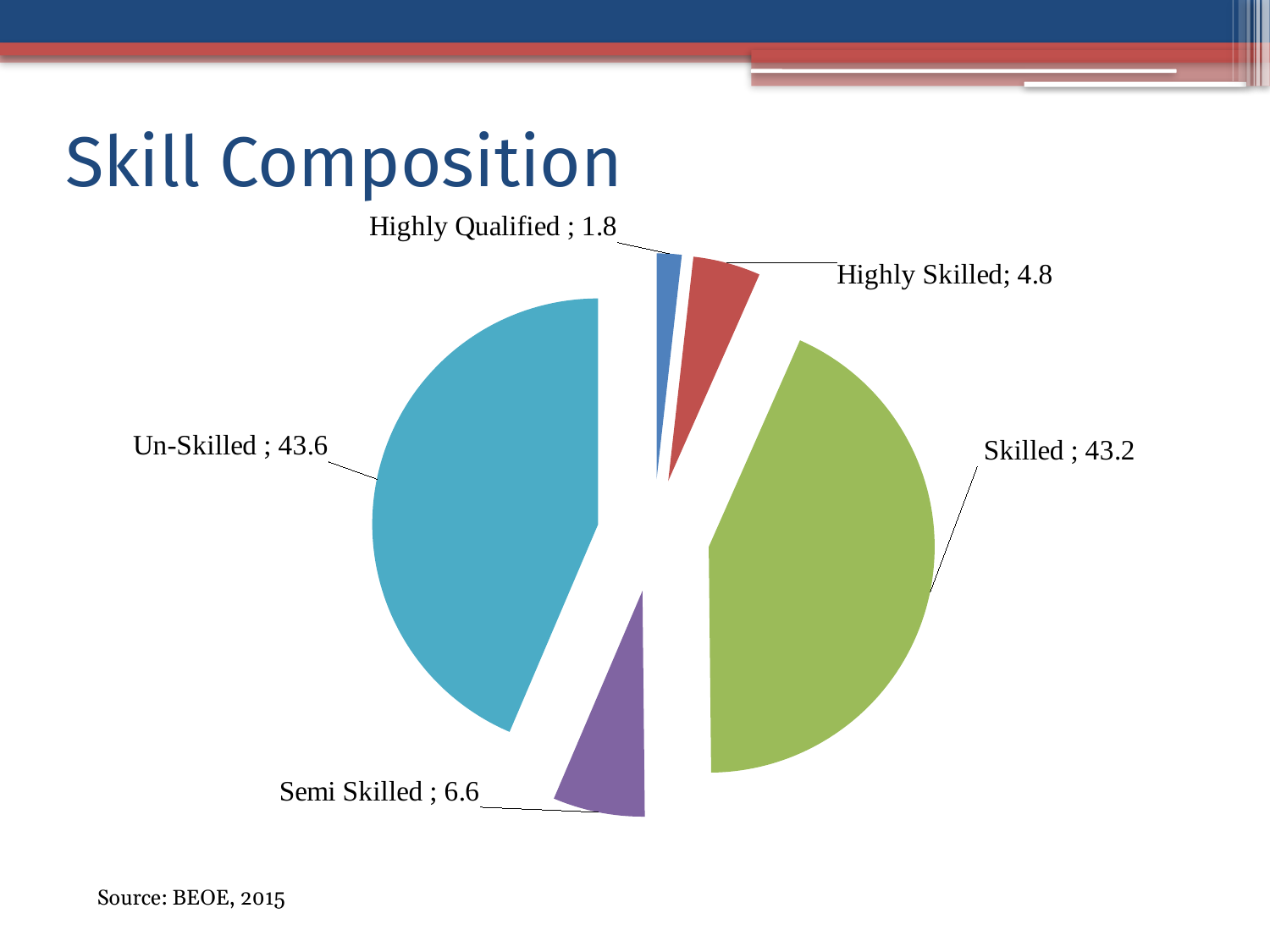

# Skill Composition

### Chart

| Category | Share |
|---|---|
| Highly Qualified  | 1.7831446814797096 |
| Highly Skilled | 4.835069564252812 |
|  Skilled  | 43.21430963031802 |
| Semi Skilled  | 6.584616784468646 |
| Un-Skilled  | 43.58285933948081 |
Source: BEOE, 2015